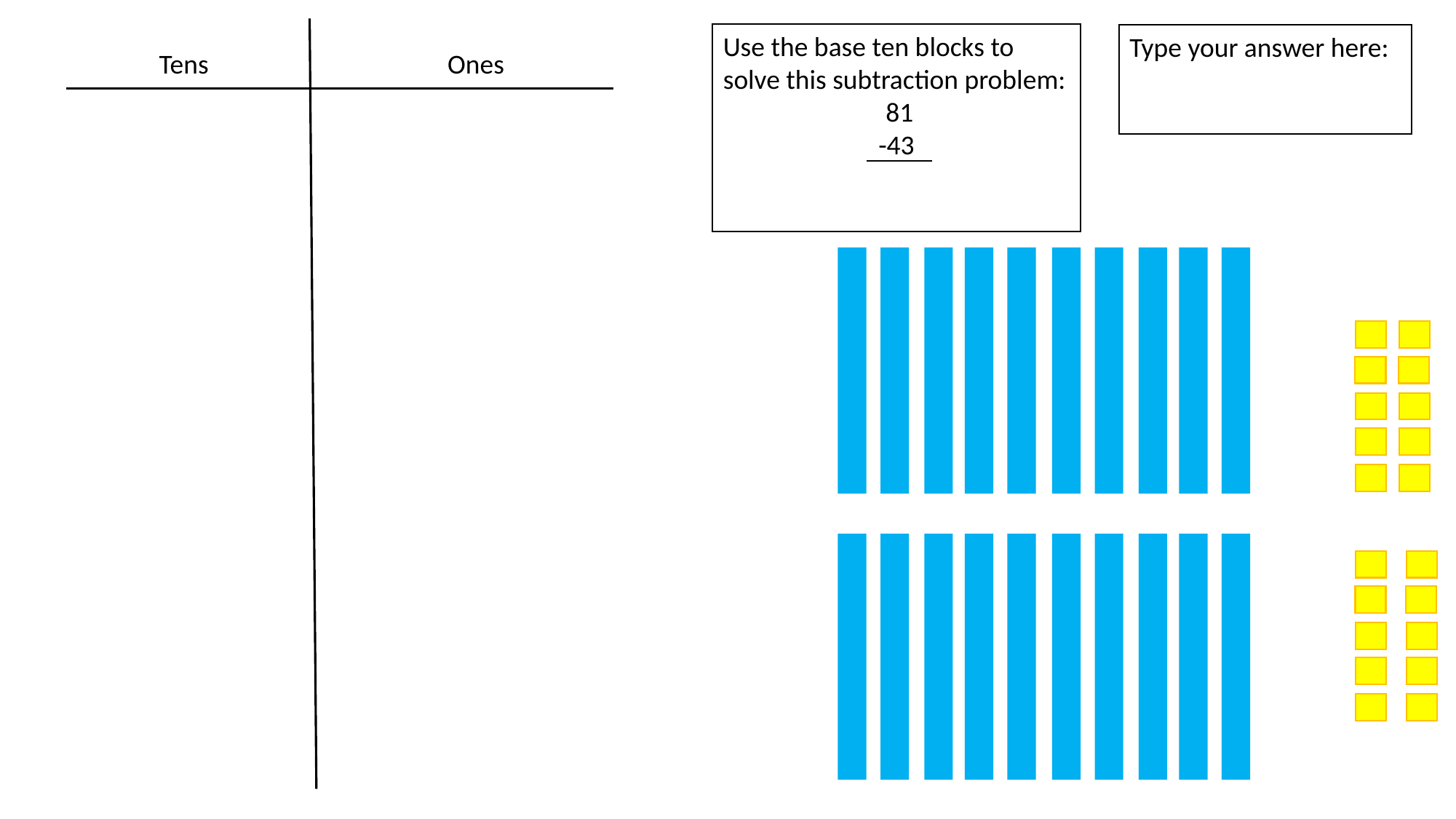

Use the base ten blocks to solve this subtraction problem:
 81
-43

Type your answer here:

Tens
Ones